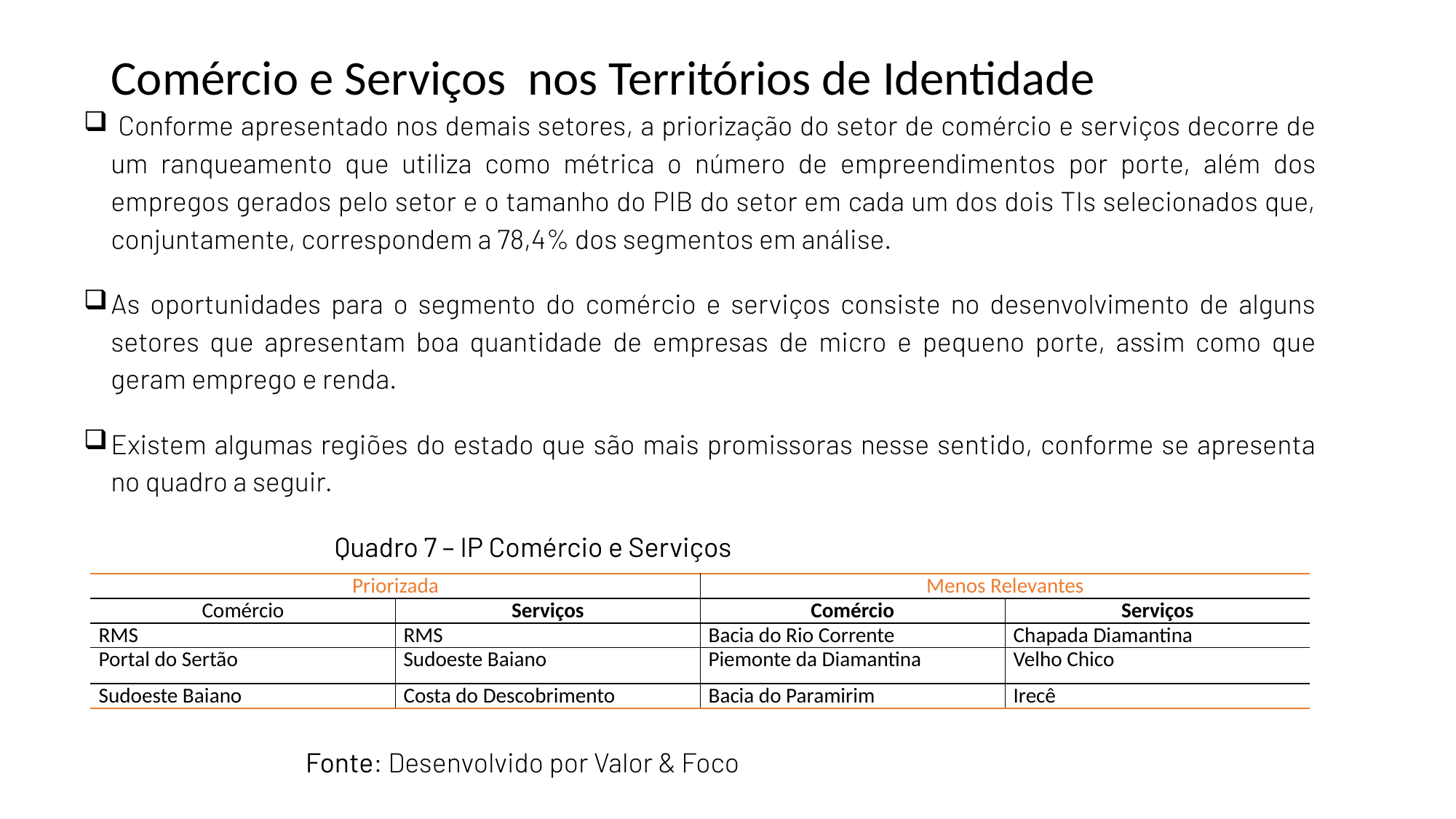

# Comércio e Serviços  nos Territórios de Identidade
 Conforme apresentado nos demais setores, a priorização do setor de comércio e serviços decorre de um ranqueamento que utiliza como métrica o número de empreendimentos por porte, além dos empregos gerados pelo setor e o tamanho do PIB do setor em cada um dos dois TIs selecionados que, conjuntamente, correspondem a 78,4% dos segmentos em análise.
As oportunidades para o segmento do comércio e serviços consiste no desenvolvimento de alguns setores que apresentam boa quantidade de empresas de micro e pequeno porte, assim como que geram emprego e renda.
Existem algumas regiões do estado que são mais promissoras nesse sentido, conforme se apresenta no quadro a seguir.
                                              Quadro 7 – IP Comércio e Serviços

| Priorizada |  | Menos Relevantes |  |
| --- | --- | --- | --- |
| Comércio | Serviços | Comércio | Serviços |
| RMS | RMS | Bacia do Rio Corrente | Chapada Diamantina |
| Portal do Sertão | Sudoeste Baiano | Piemonte da Diamantina | Velho Chico |
| Sudoeste Baiano | Costa do Descobrimento | Bacia do Paramirim | Irecê |
Fonte: Desenvolvido por Valor & Foco